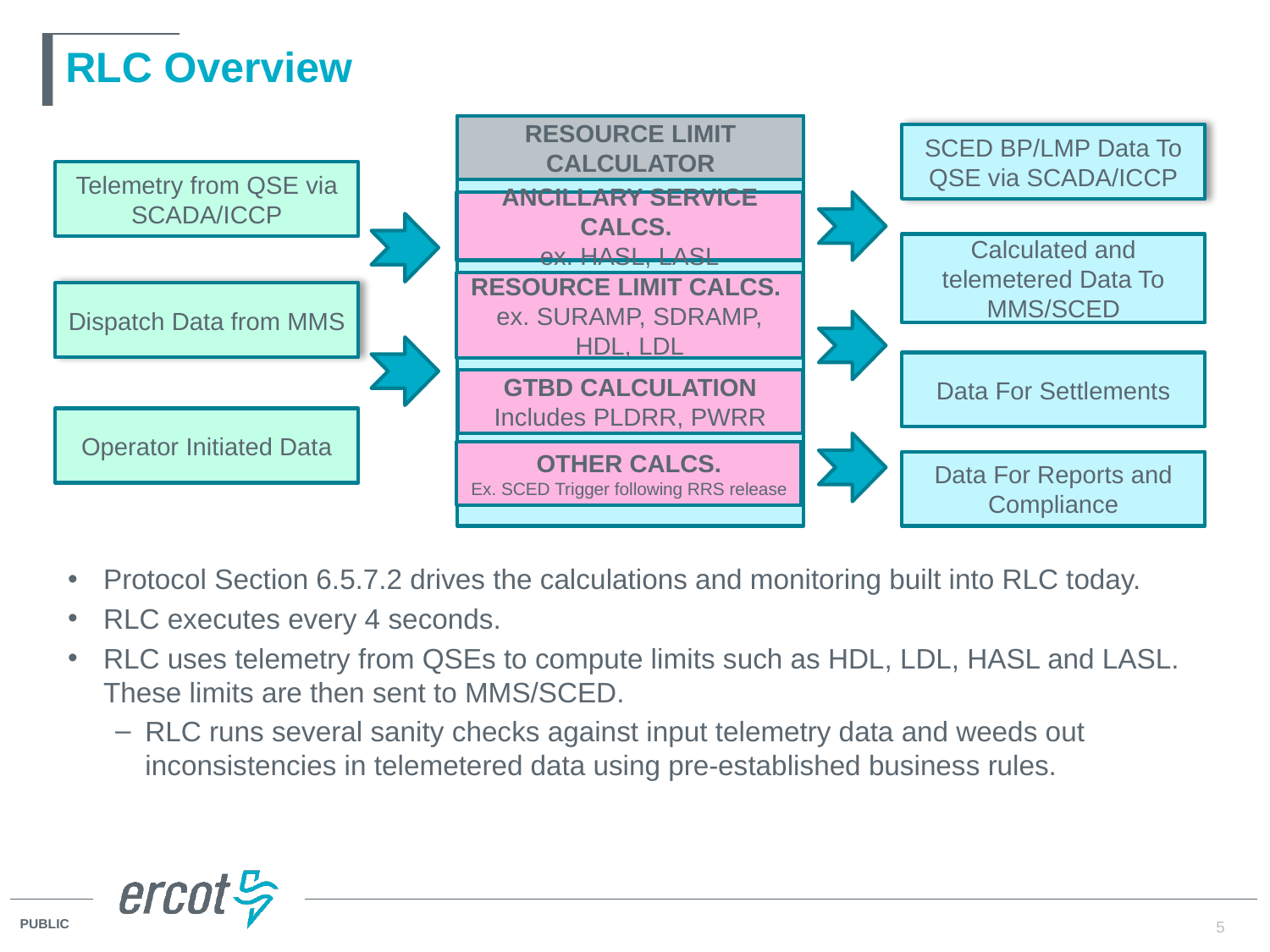

# RLC Overview

Resource Limit Calculator
Ancillary Service Calcs.
ex. HASL, LASL
Resource Limit Calcs.
ex. SURAMP, SDRAMP, HDL, LDL
GTBD Calculation
Includes PLDRR, PWRR
SCED BP/LMP Data To QSE via SCADA/ICCP
Telemetry from QSE via SCADA/ICCP

Calculated and telemetered Data To MMS/SCED
Dispatch Data from MMS
Data For Settlements
Operator Initiated Data
Other Calcs.
Ex. SCED Trigger following RRS release
Data For Reports and Compliance
Protocol Section 6.5.7.2 drives the calculations and monitoring built into RLC today.
RLC executes every 4 seconds.
RLC uses telemetry from QSEs to compute limits such as HDL, LDL, HASL and LASL. These limits are then sent to MMS/SCED.
RLC runs several sanity checks against input telemetry data and weeds out inconsistencies in telemetered data using pre-established business rules.

5